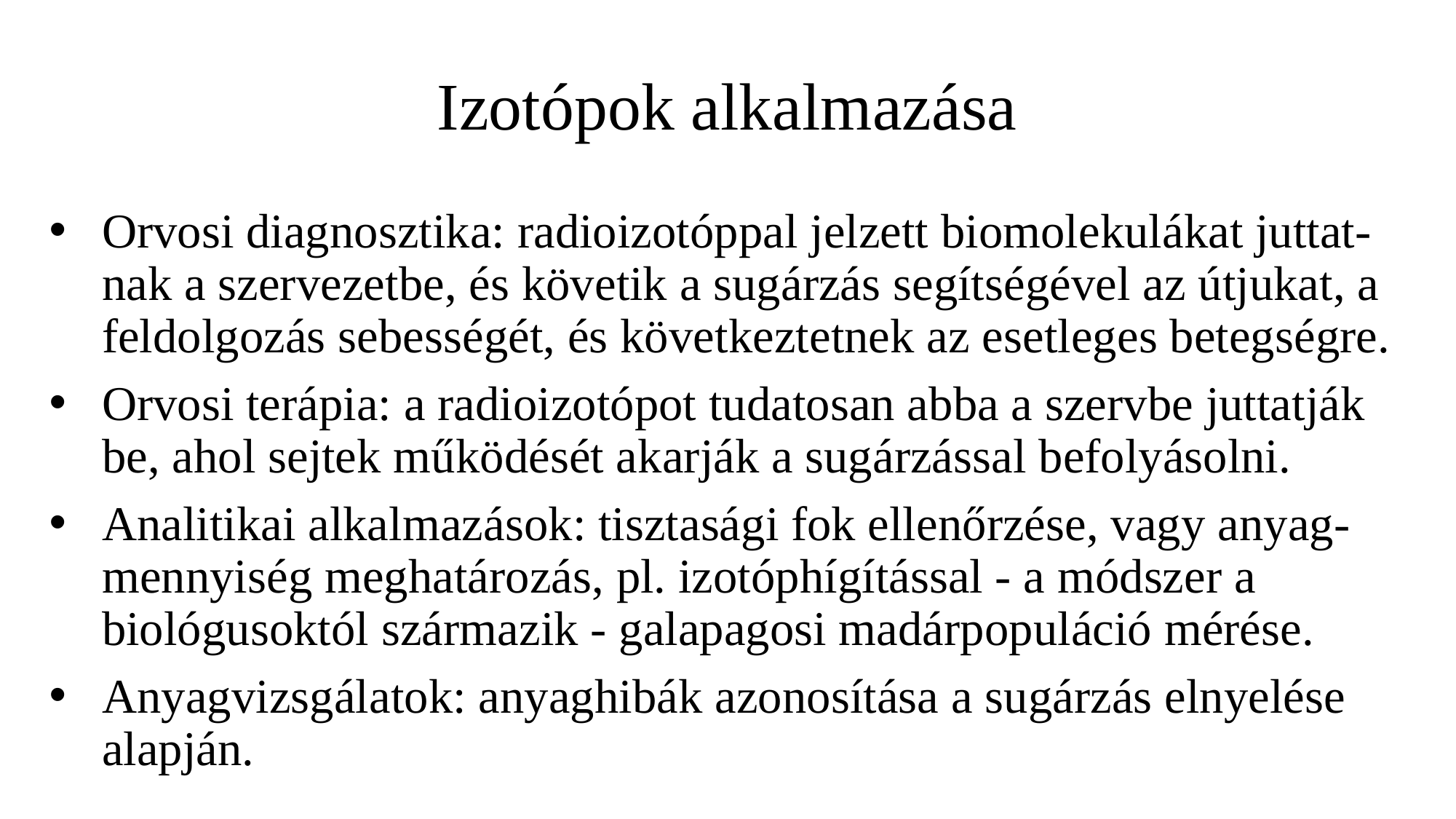

# Izotópok alkalmazása
Orvosi diagnosztika: radioizotóppal jelzett biomolekulákat juttat-nak a szervezetbe, és követik a sugárzás segítségével az útjukat, a feldolgozás sebességét, és következtetnek az esetleges betegségre.
Orvosi terápia: a radioizotópot tudatosan abba a szervbe juttatják be, ahol sejtek működését akarják a sugárzással befolyásolni.
Analitikai alkalmazások: tisztasági fok ellenőrzése, vagy anyag-mennyiség meghatározás, pl. izotóphígítással - a módszer a biológusoktól származik - galapagosi madárpopuláció mérése.
Anyagvizsgálatok: anyaghibák azonosítása a sugárzás elnyelése alapján.